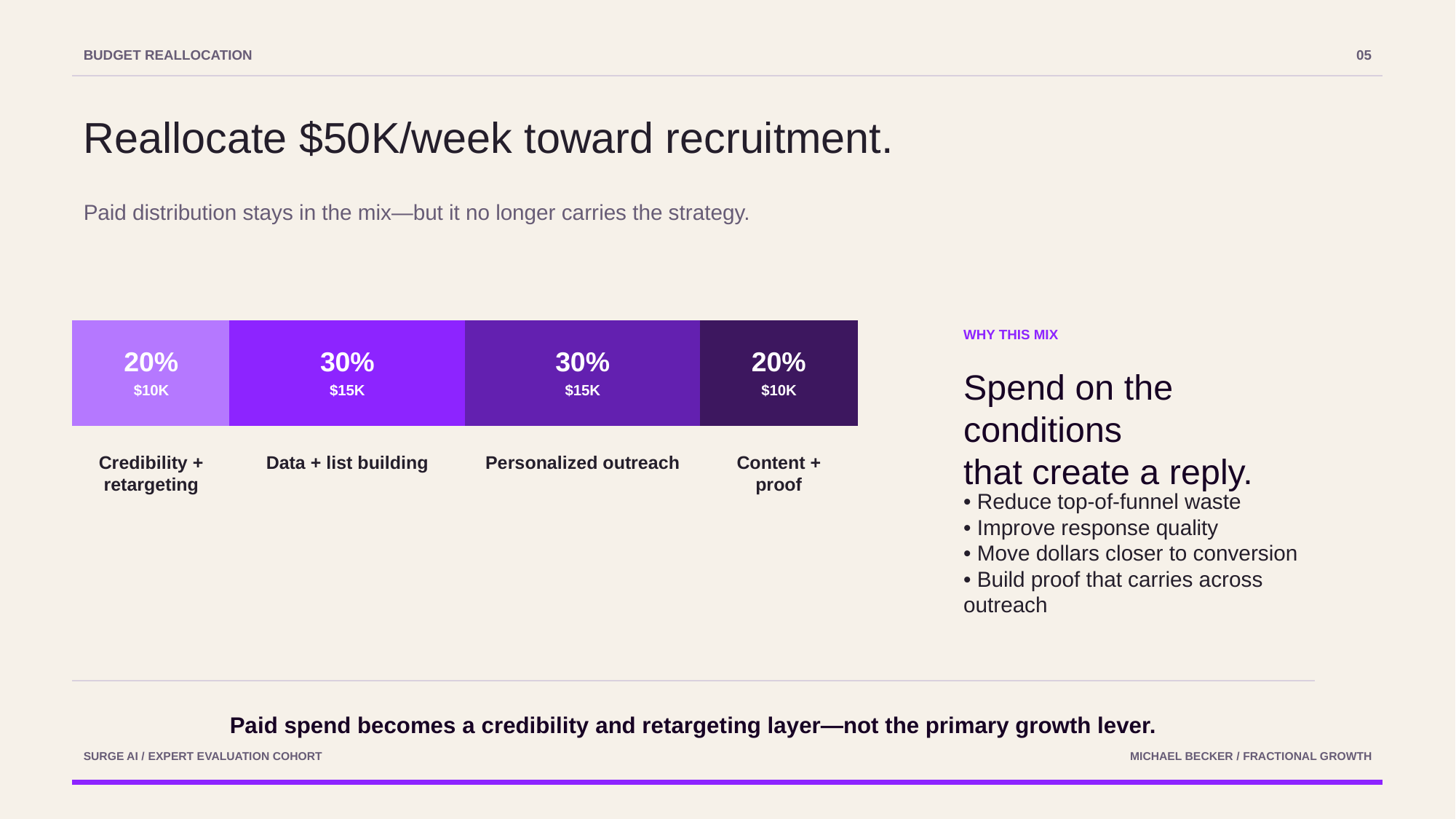

BUDGET REALLOCATION
05

Reallocate $50K/week toward recruitment.
Paid distribution stays in the mix—but it no longer carries the strategy.

WHY THIS MIX
20%
30%
30%
20%
Spend on the conditions
that create a reply.
$10K
$15K
$15K
$10K
Credibility + retargeting
Data + list building
Personalized outreach
Content + proof
• Reduce top-of-funnel waste
• Improve response quality
• Move dollars closer to conversion
• Build proof that carries across outreach

Paid spend becomes a credibility and retargeting layer—not the primary growth lever.
SURGE AI / EXPERT EVALUATION COHORT
MICHAEL BECKER / FRACTIONAL GROWTH